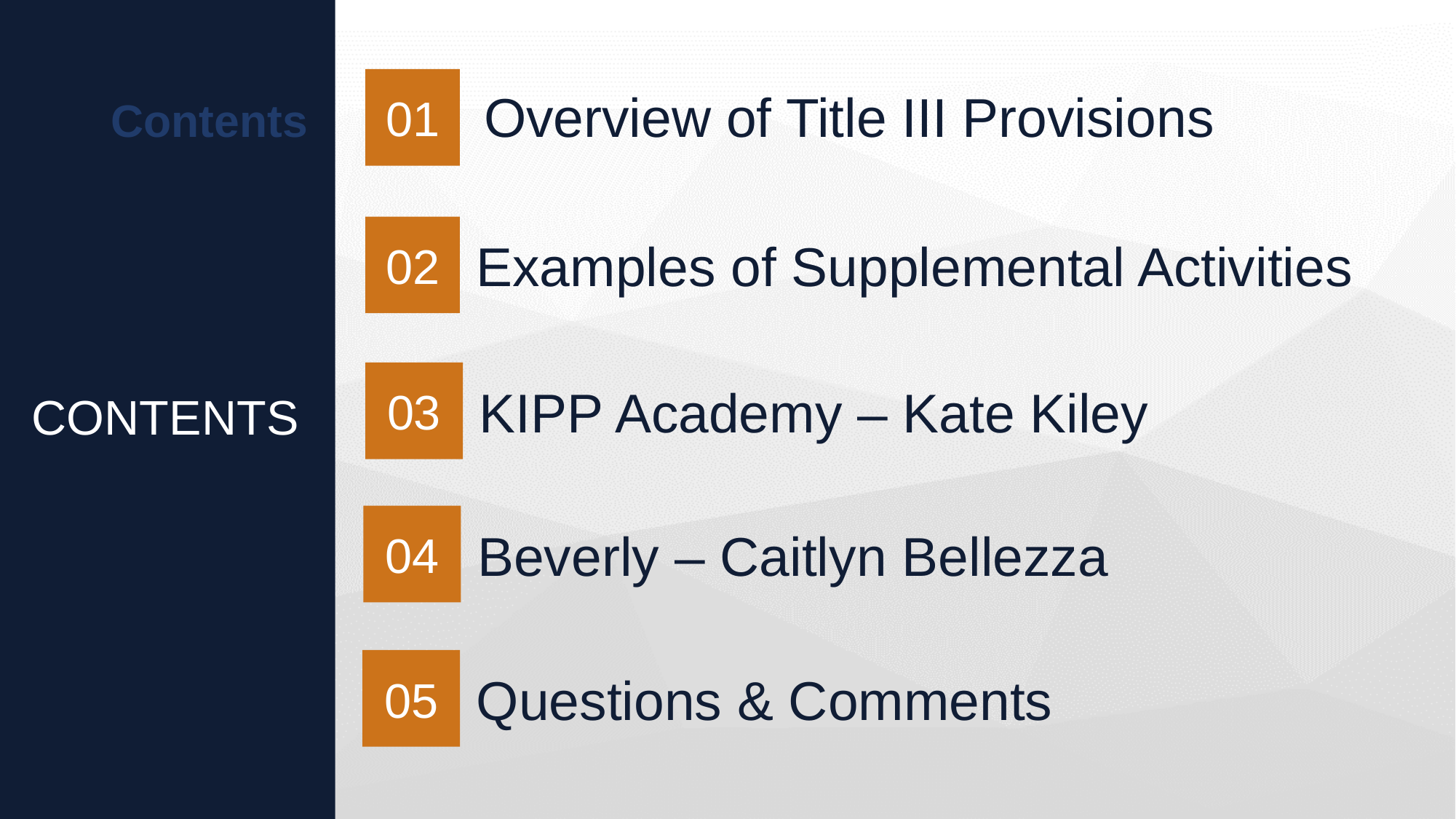

# Contents
Overview of Title III Provisions
01
02
Examples of Supplemental Activities
03
KIPP Academy – Kate Kiley
CONTENTS
04
Beverly – Caitlyn Bellezza
05
Questions & Comments